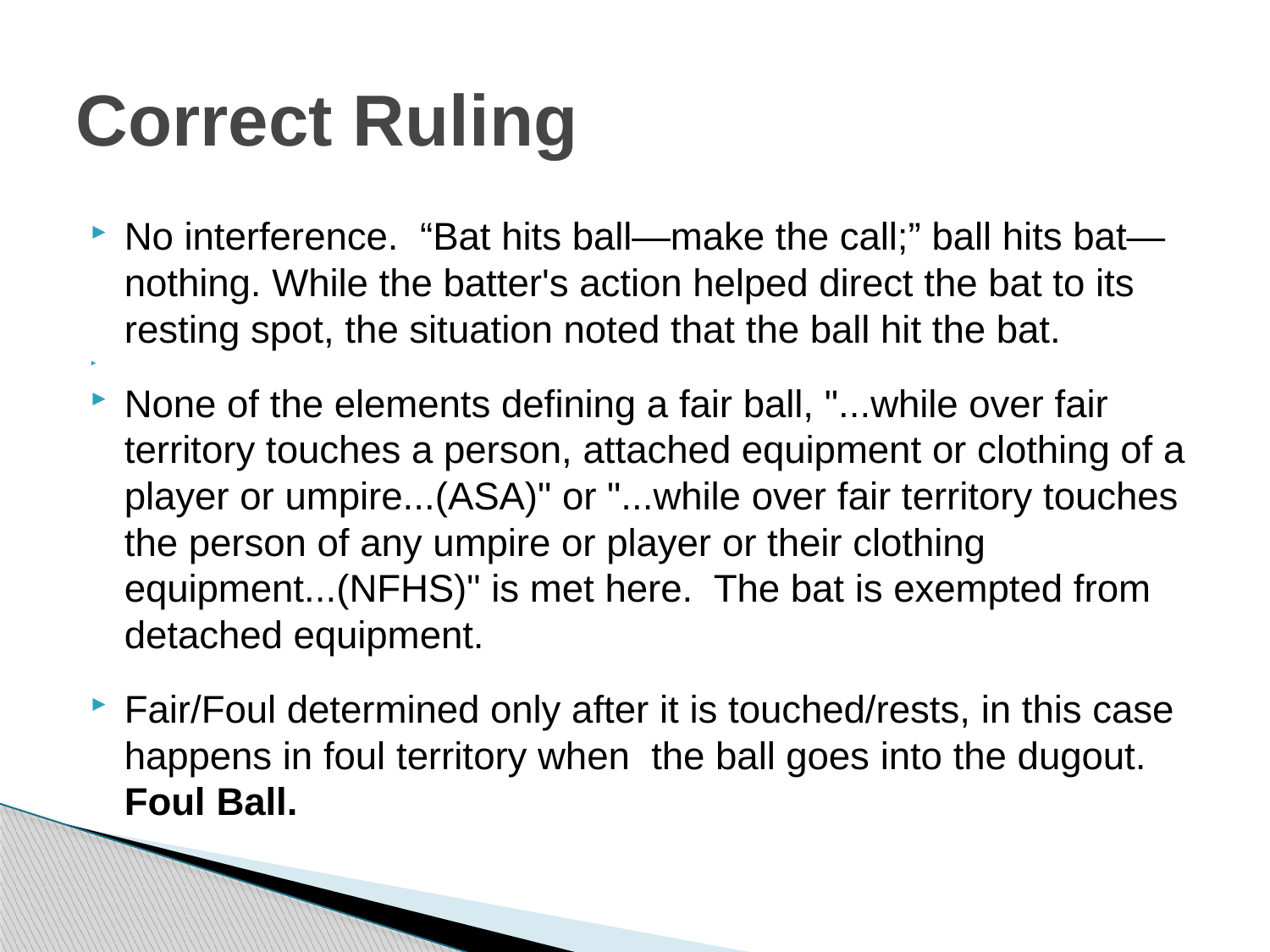

# Correct Ruling
No interference.  “Bat hits ball—make the call;” ball hits bat—nothing. While the batter's action helped direct the bat to its resting spot, the situation noted that the ball hit the bat.

None of the elements defining a fair ball, "...while over fair territory touches a person, attached equipment or clothing of a player or umpire...(ASA)" or "...while over fair territory touches the person of any umpire or player or their clothing equipment...(NFHS)" is met here.  The bat is exempted from detached equipment.

Fair/Foul determined only after it is touched/rests, in this case happens in foul territory when  the ball goes into the dugout.  Foul Ball.